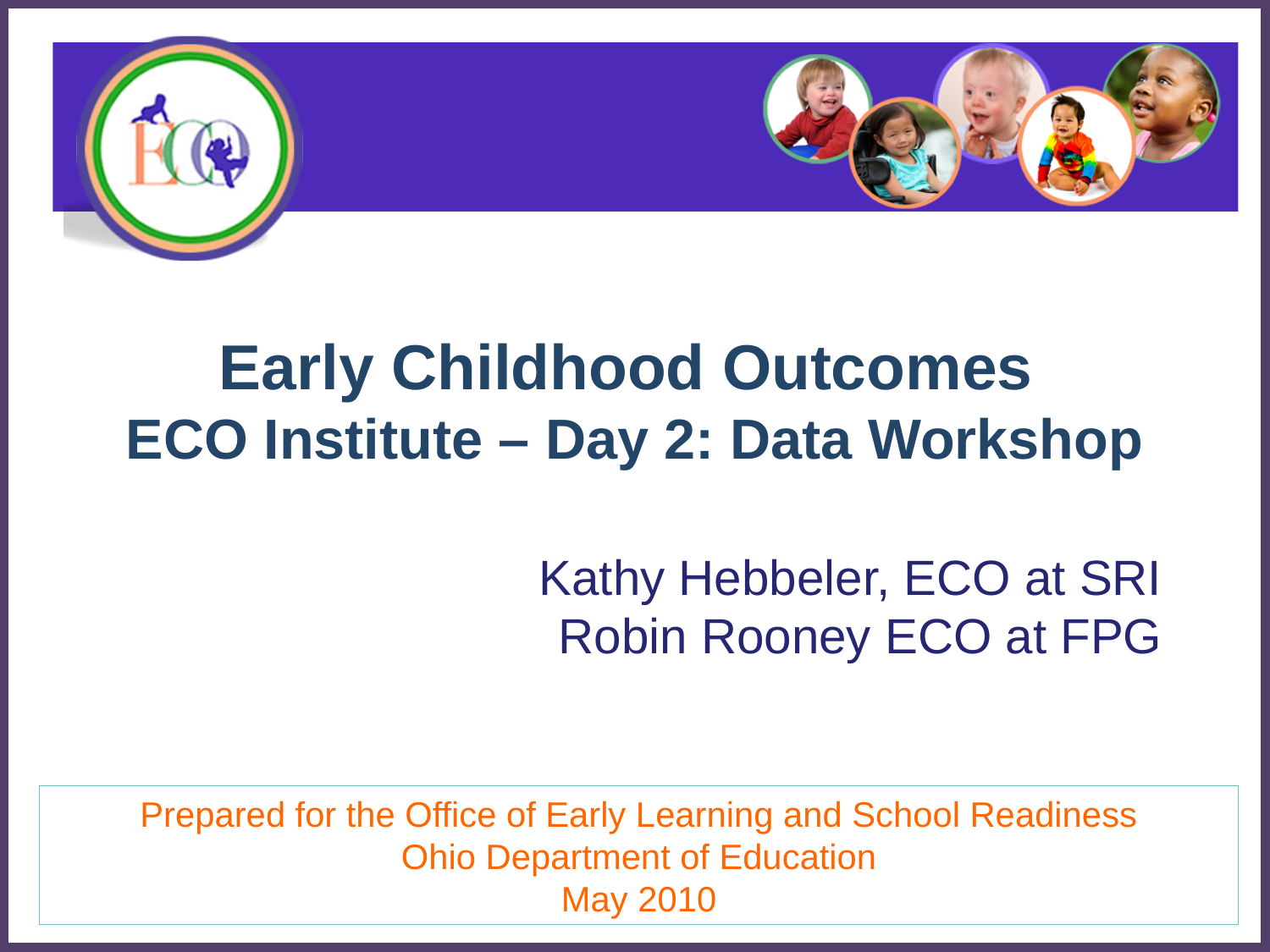

# Early Childhood Outcomes ECO Institute – Day 2: Data Workshop
Kathy Hebbeler, ECO at SRI
Robin Rooney ECO at FPG

Prepared for the Office of Early Learning and School Readiness
Ohio Department of Education
May 2010